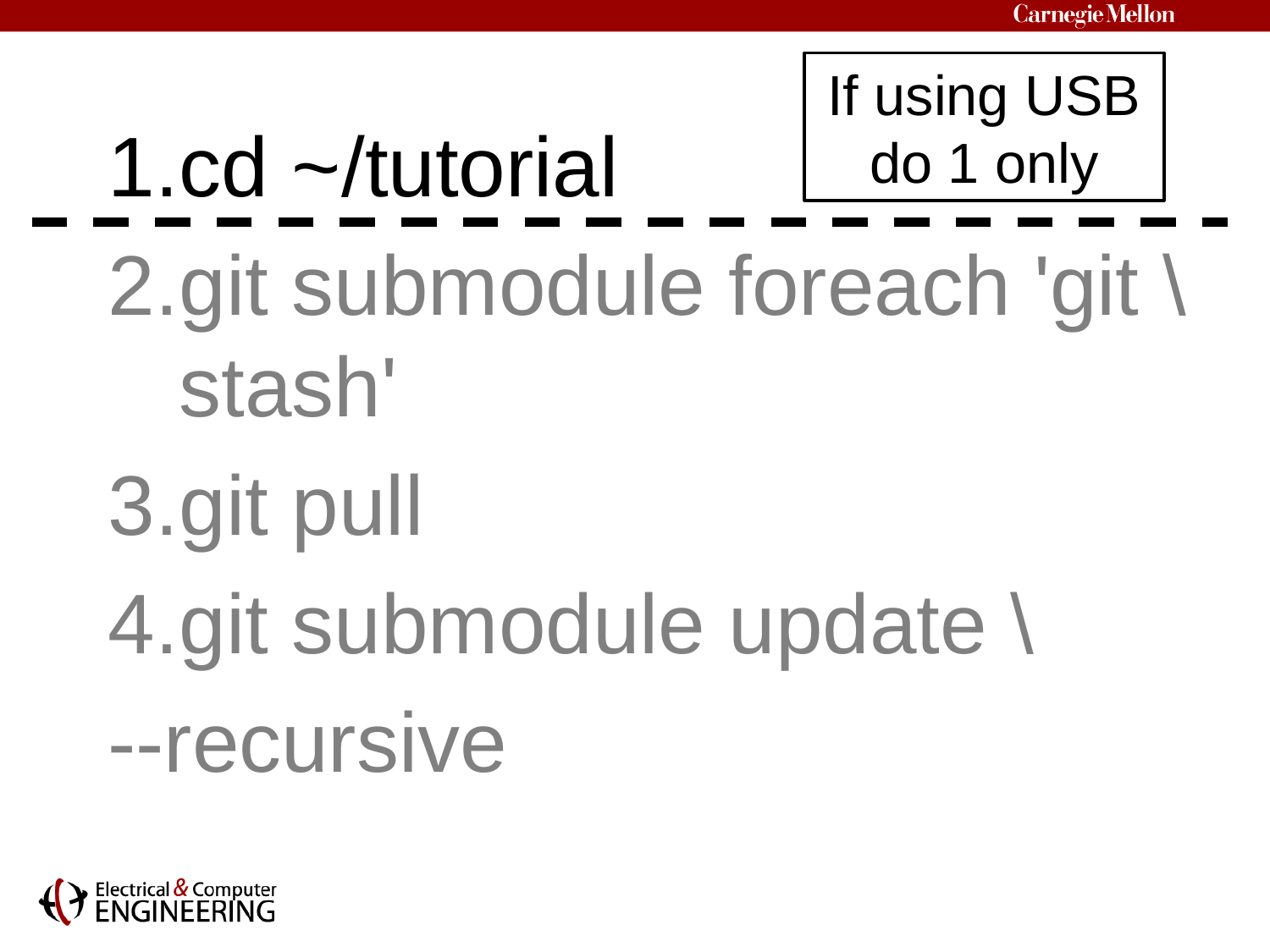

If using USB do 1 only
cd ~/tutorial
git submodule foreach 'git \  stash'
git pull
git submodule update \
--recursive